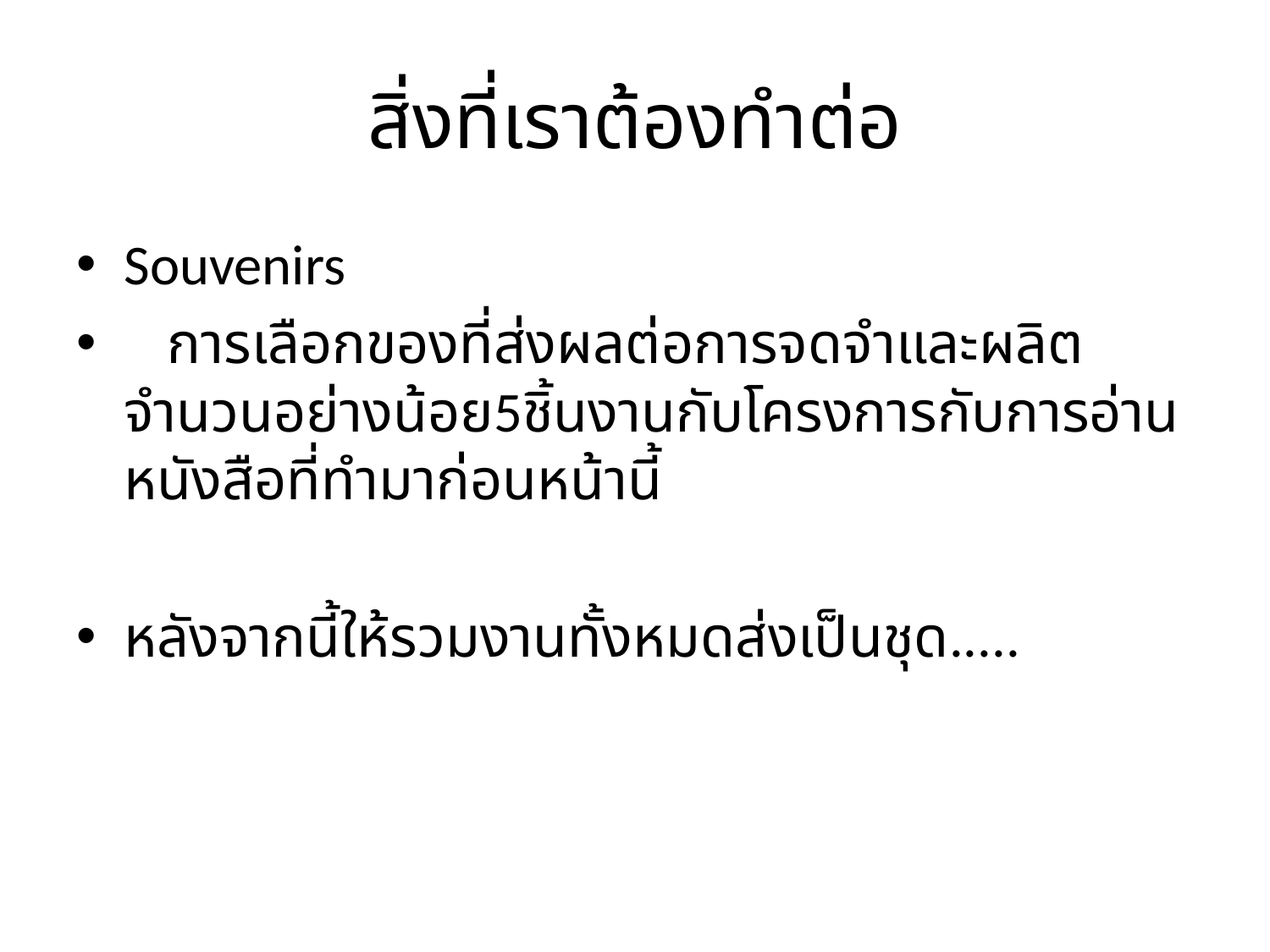

# สิ่งที่เราต้องทำต่อ
Souvenirs
   การเลือกของที่ส่งผลต่อการจดจำและผลิต  จำนวนอย่างน้อย5ชิ้นงานกับโครงการกับการอ่านหนังสือที่ทำมาก่อนหน้านี้

หลังจากนี้ให้รวมงานทั้งหมดส่งเป็นชุด.....